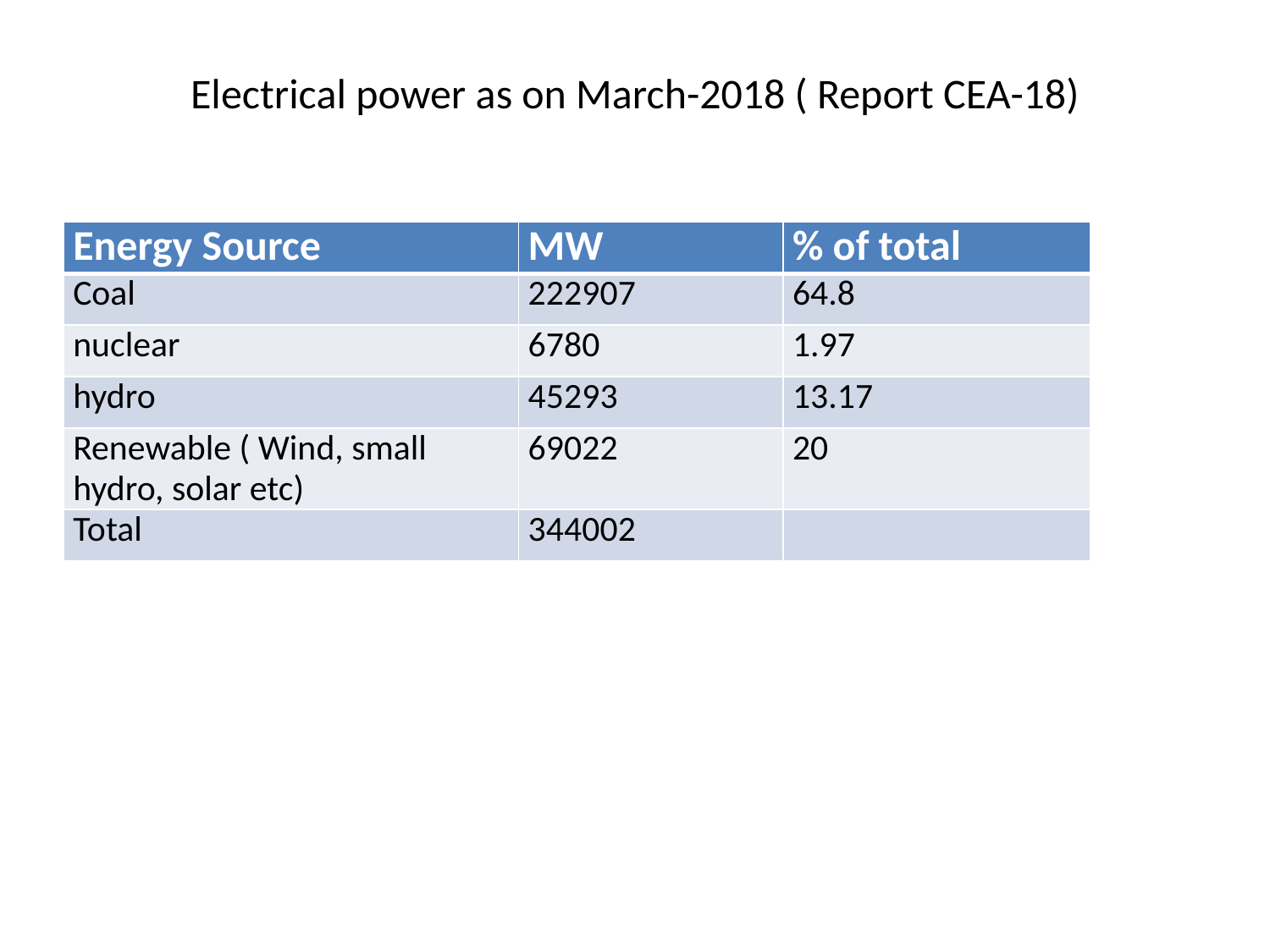

# Electrical power as on March-2018 ( Report CEA-18)
| Energy Source | MW | % of total |
| --- | --- | --- |
| Coal | 222907 | 64.8 |
| nuclear | 6780 | 1.97 |
| hydro | 45293 | 13.17 |
| Renewable ( Wind, small hydro, solar etc) | 69022 | 20 |
| Total | 344002 |  |